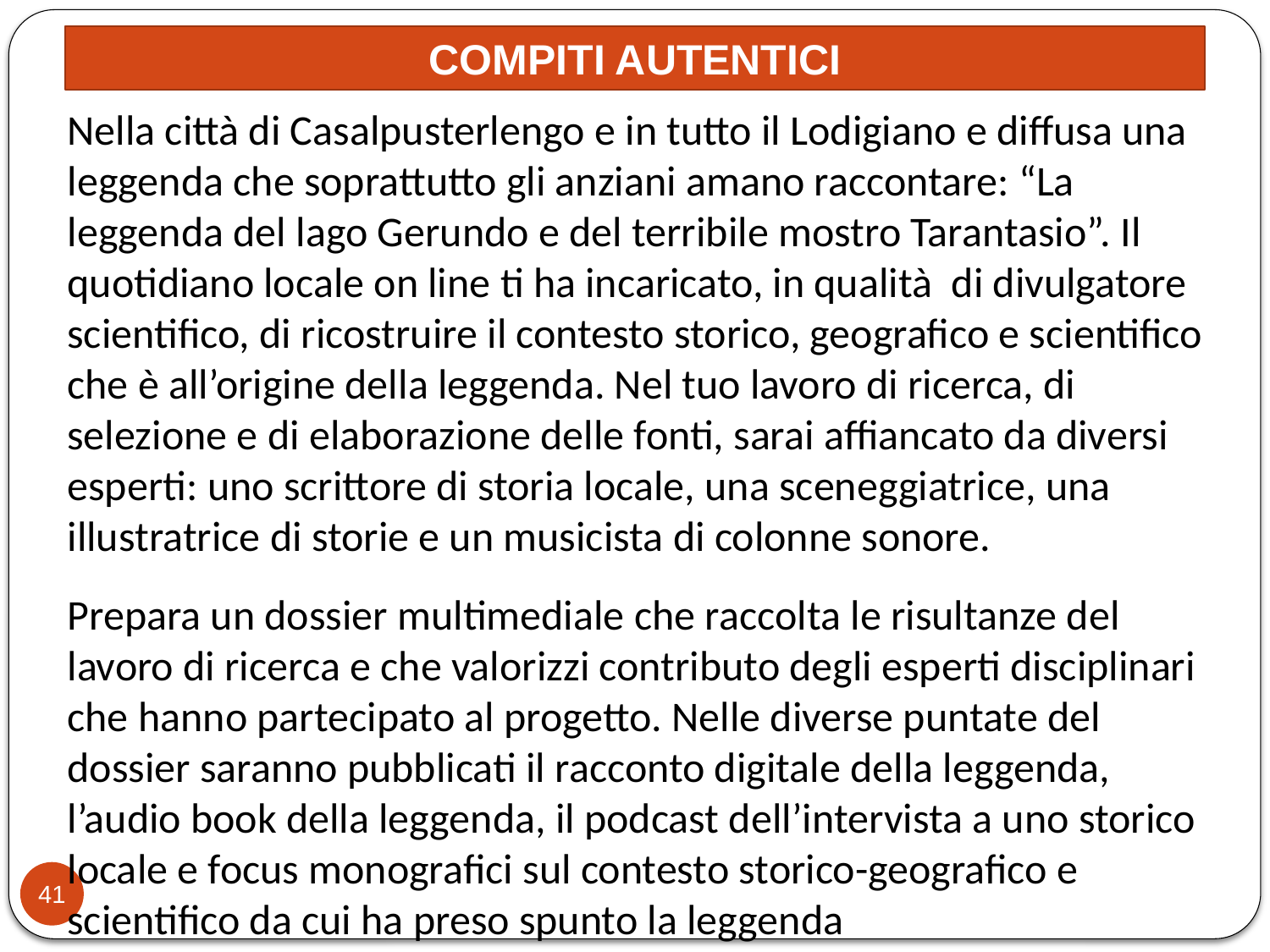

COMPITI AUTENTICI
Nella città di Casalpusterlengo e in tutto il Lodigiano e diffusa una leggenda che soprattutto gli anziani amano raccontare: “La leggenda del lago Gerundo e del terribile mostro Tarantasio”. Il quotidiano locale on line ti ha incaricato, in qualità  di divulgatore scientifico, di ricostruire il contesto storico, geografico e scientifico che è all’origine della leggenda. Nel tuo lavoro di ricerca, di selezione e di elaborazione delle fonti, sarai affiancato da diversi esperti: uno scrittore di storia locale, una sceneggiatrice, una illustratrice di storie e un musicista di colonne sonore.

Prepara un dossier multimediale che raccolta le risultanze del lavoro di ricerca e che valorizzi contributo degli esperti disciplinari che hanno partecipato al progetto. Nelle diverse puntate del dossier saranno pubblicati il racconto digitale della leggenda, l’audio book della leggenda, il podcast dell’intervista a uno storico locale e focus monografici sul contesto storico-geografico e scientifico da cui ha preso spunto la leggenda
41